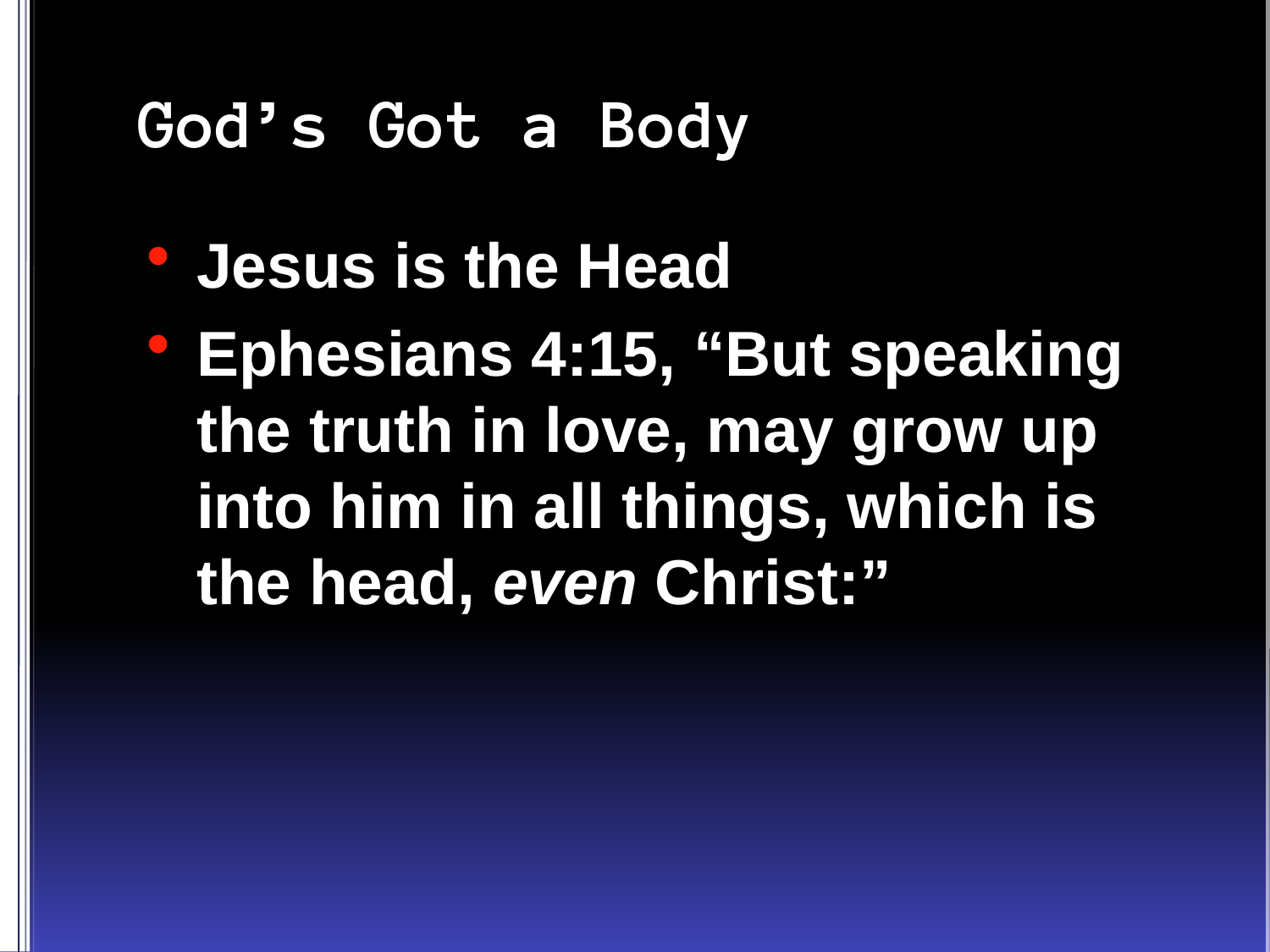

# God’s Got a Body
Jesus is the Head
Ephesians 4:15, “But speaking the truth in love, may grow up into him in all things, which is the head, even Christ:”